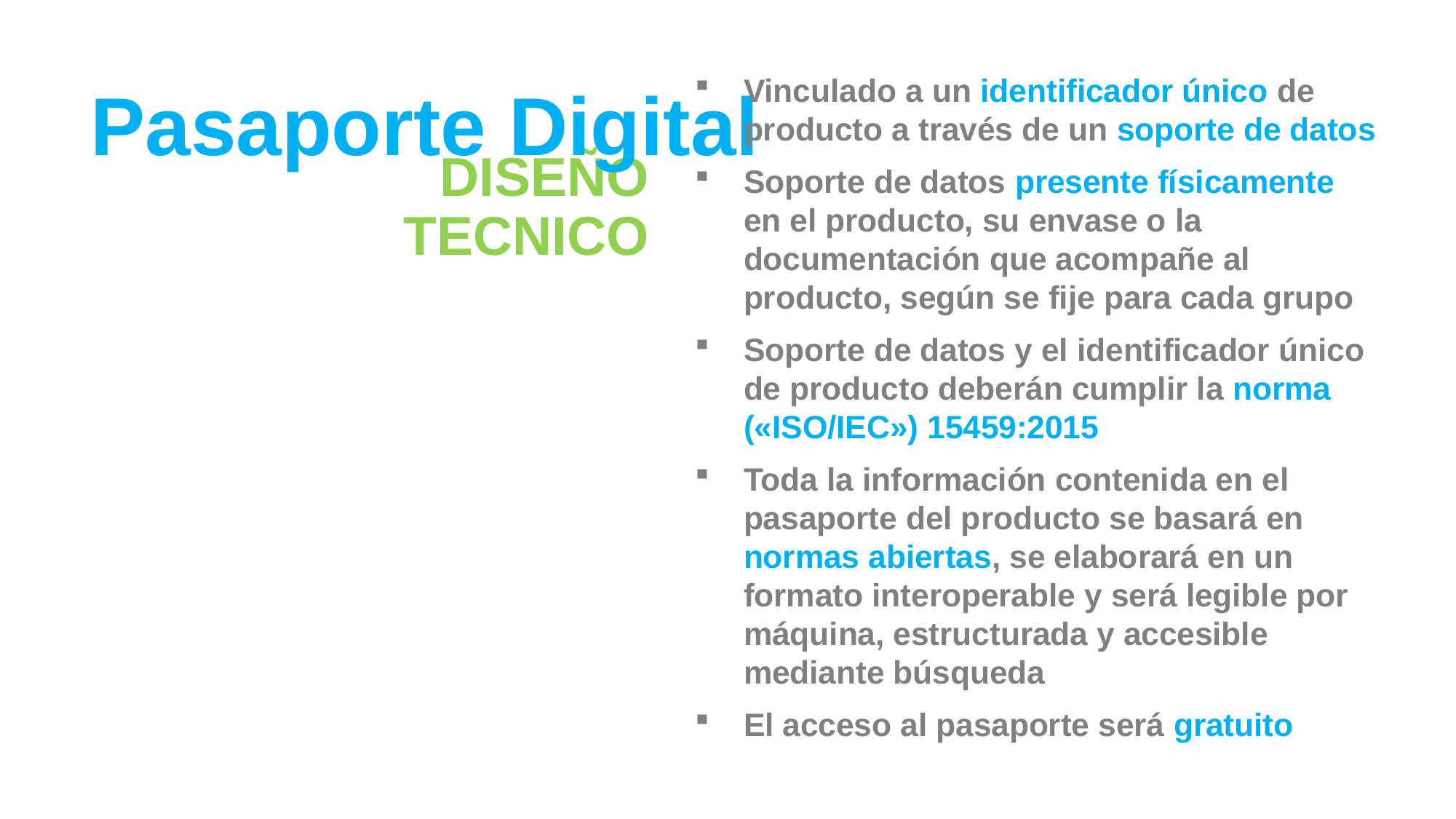

Pasaporte Digital
Vinculado a un identificador único de producto a través de un soporte de datos
Soporte de datos presente físicamente en el producto, su envase o la documentación que acompañe al producto, según se fije para cada grupo
Soporte de datos y el identificador único de producto deberán cumplir la norma («ISO/IEC») 15459:2015
Toda la información contenida en el pasaporte del producto se basará en normas abiertas, se elaborará en un formato interoperable y será legible por máquina, estructurada y accesible mediante búsqueda
El acceso al pasaporte será gratuito

DISEÑO TECNICO